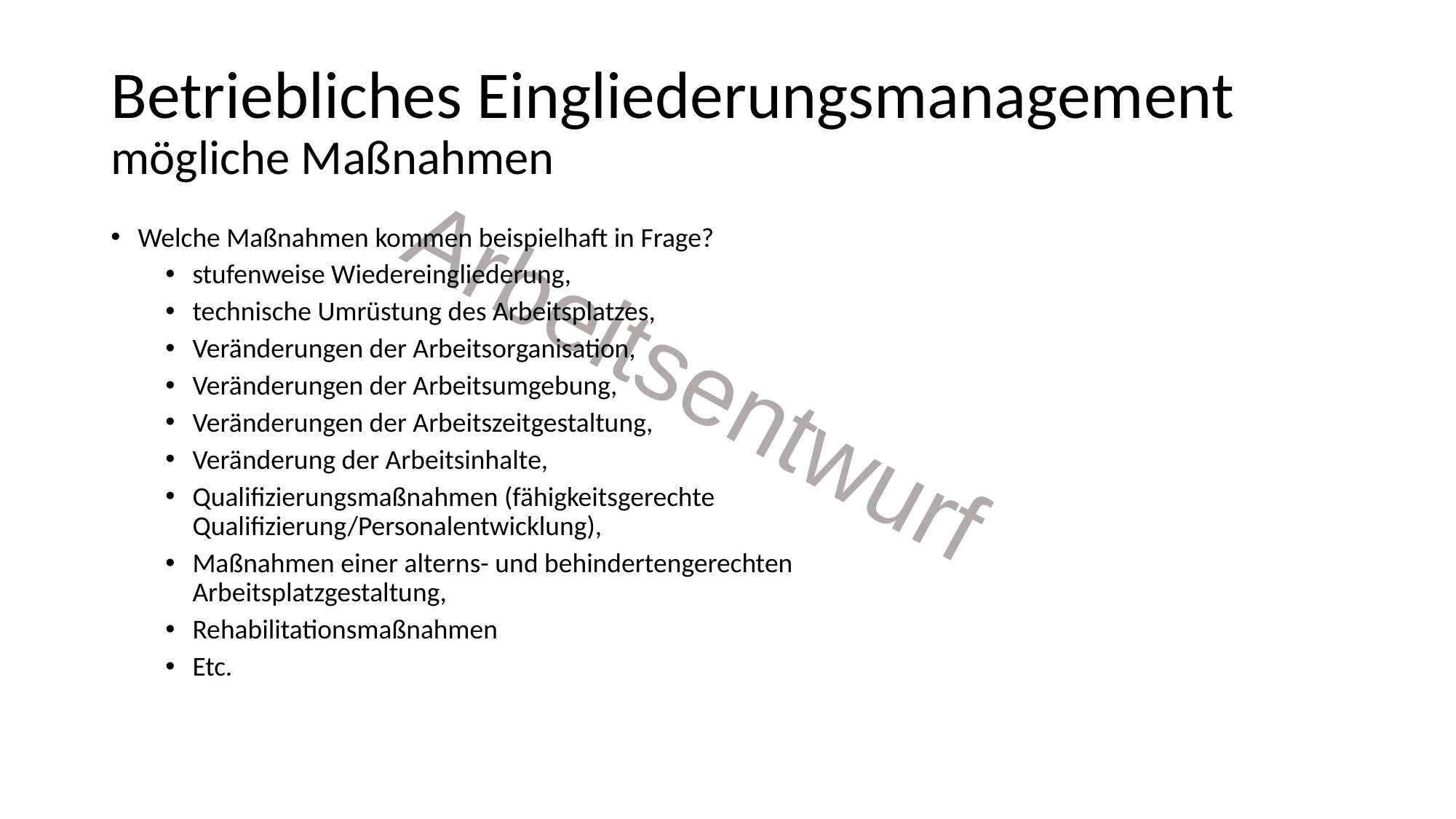

Betriebliches Eingliederungsmanagement
mögliche Maßnahmen
Welche Maßnahmen kommen beispielhaft in Frage?
stufenweise Wiedereingliederung,
technische Umrüstung des Arbeitsplatzes,
Veränderungen der Arbeitsorganisation,
Veränderungen der Arbeitsumgebung,
Veränderungen der Arbeitszeitgestaltung,
Veränderung der Arbeitsinhalte,
Qualifizierungsmaßnahmen (fähigkeitsgerechte Qualifizierung/Personalentwicklung),
Maßnahmen einer alterns- und behindertengerechten Arbeitsplatzgestaltung,
Rehabilitationsmaßnahmen
Etc.